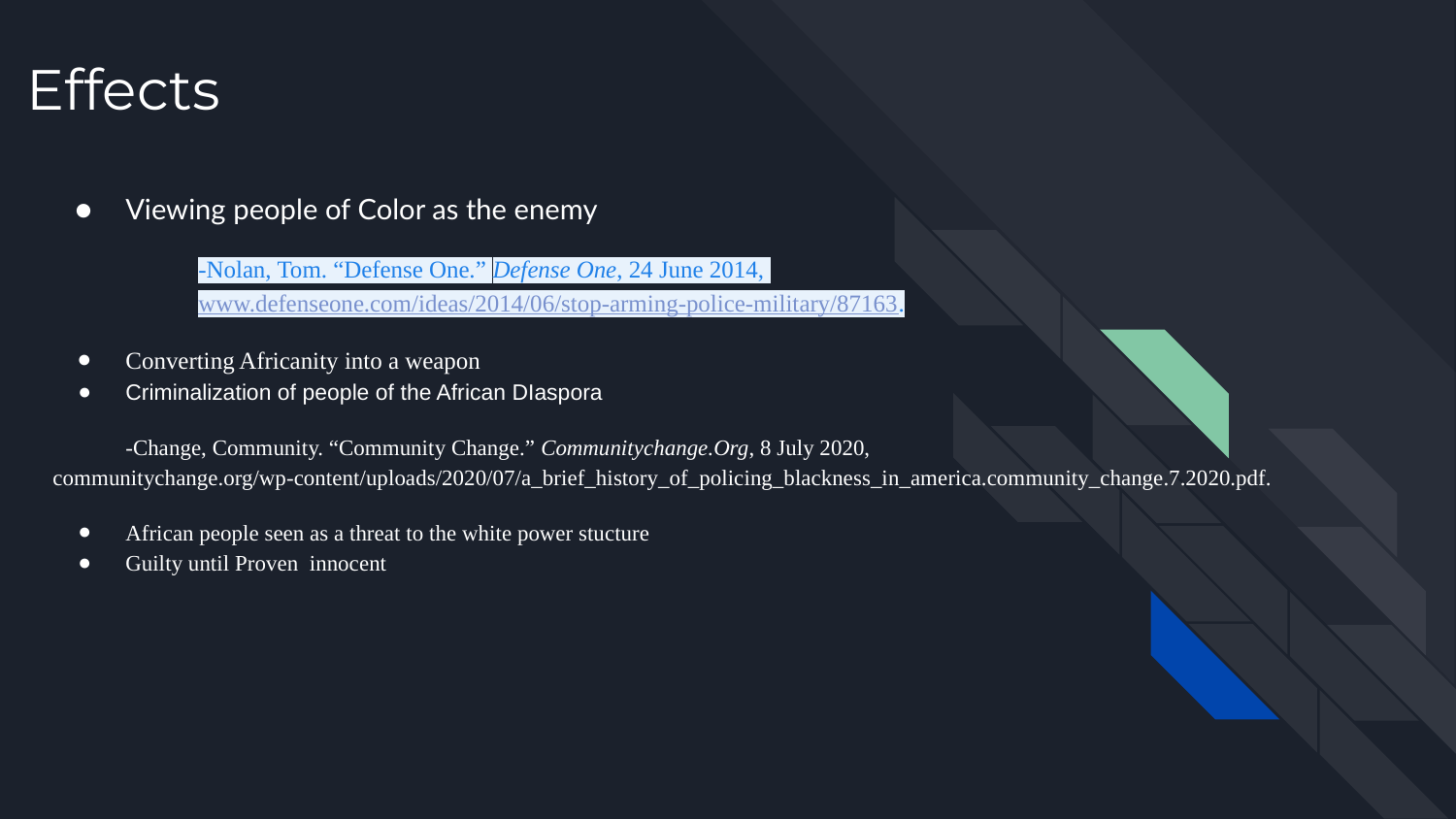

# Effects
Viewing people of Color as the enemy
-Nolan, Tom. “Defense One.” Defense One, 24 June 2014, www.defenseone.com/ideas/2014/06/stop-arming-police-military/87163.
Converting Africanity into a weapon
Criminalization of people of the African DIaspora
-Change, Community. “Community Change.” Communitychange.Org, 8 July 2020, communitychange.org/wp-content/uploads/2020/07/a_brief_history_of_policing_blackness_in_america.community_change.7.2020.pdf.
African people seen as a threat to the white power stucture
Guilty until Proven  innocent